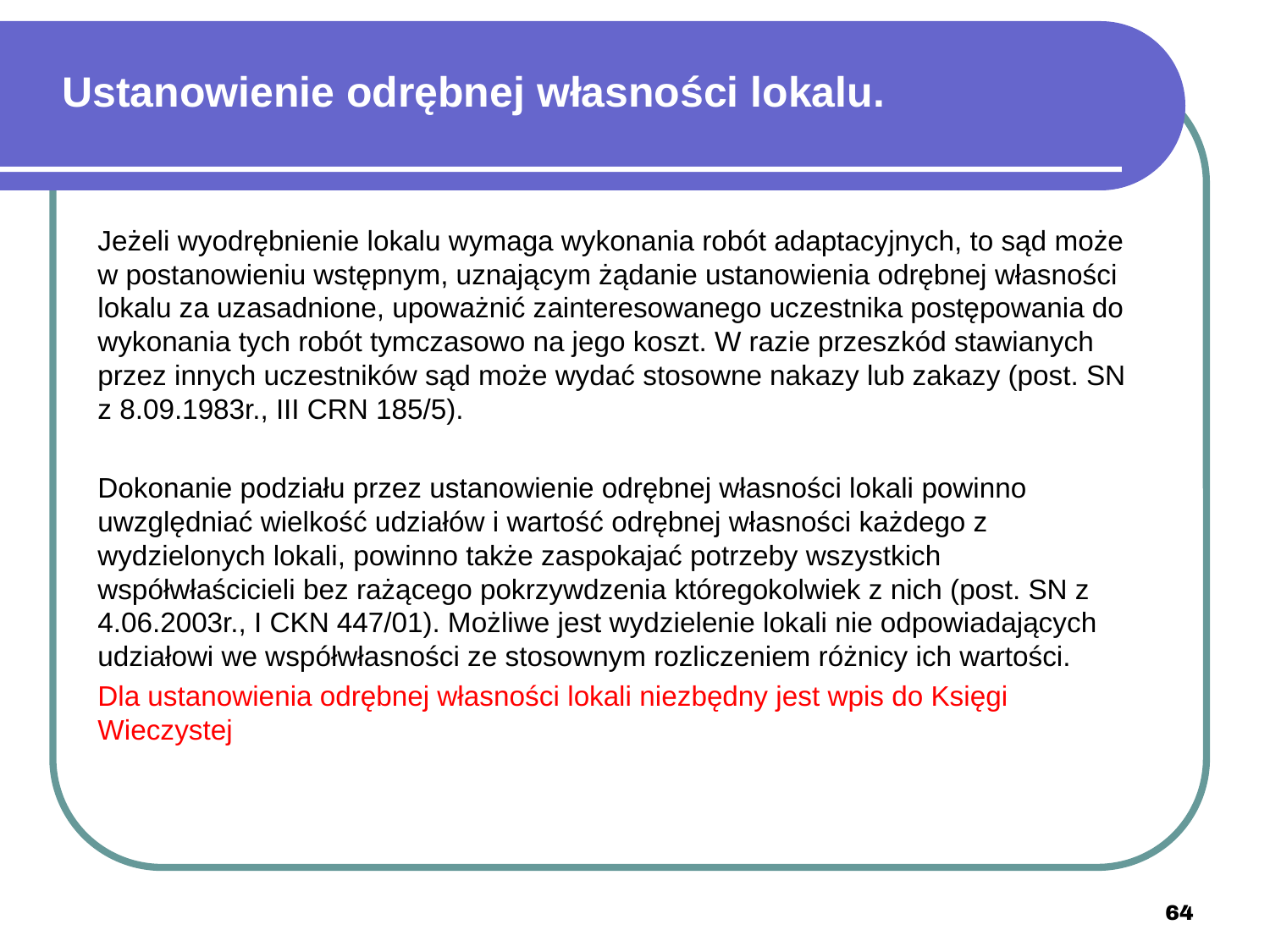

# Ustanowienie odrębnej własności lokalu.
Jeżeli wyodrębnienie lokalu wymaga wykonania robót adaptacyjnych, to sąd może w postanowieniu wstępnym, uznającym żądanie ustanowienia odrębnej własności lokalu za uzasadnione, upoważnić zainteresowanego uczestnika postępowania do wykonania tych robót tymczasowo na jego koszt. W razie przeszkód stawianych przez innych uczestników sąd może wydać stosowne nakazy lub zakazy (post. SN z 8.09.1983r., III CRN 185/5).

Dokonanie podziału przez ustanowienie odrębnej własności lokali powinno uwzględniać wielkość udziałów i wartość odrębnej własności każdego z wydzielonych lokali, powinno także zaspokajać potrzeby wszystkich współwłaścicieli bez rażącego pokrzywdzenia któregokolwiek z nich (post. SN z 4.06.2003r., I CKN 447/01). Możliwe jest wydzielenie lokali nie odpowiadających udziałowi we współwłasności ze stosownym rozliczeniem różnicy ich wartości.
Dla ustanowienia odrębnej własności lokali niezbędny jest wpis do Księgi Wieczystej
64